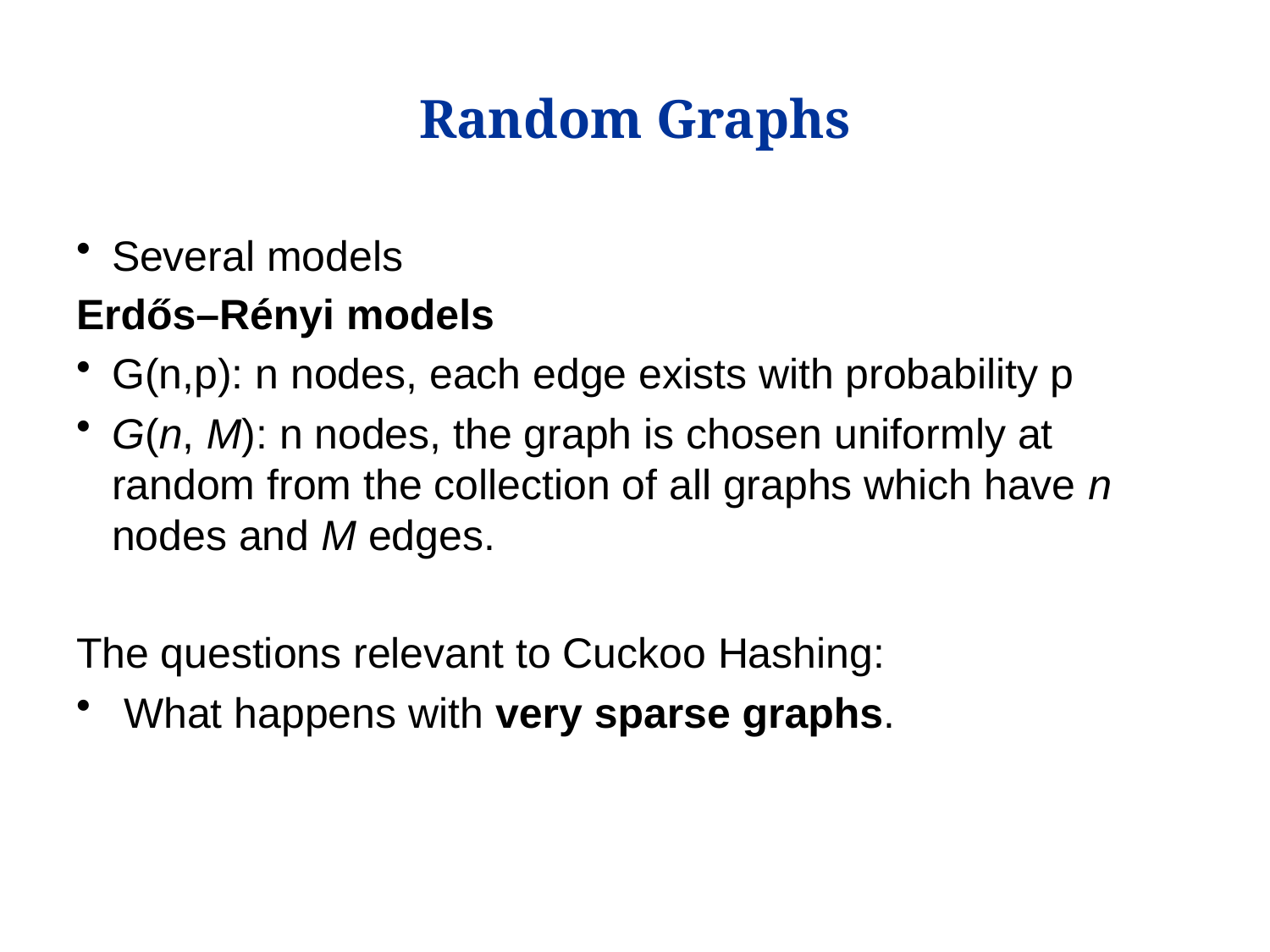

# Random Graphs
Several models
Erdős–Rényi models
G(n,p): n nodes, each edge exists with probability p
G(n, M): n nodes, the graph is chosen uniformly at random from the collection of all graphs which have n nodes and M edges.

The questions relevant to Cuckoo Hashing:
 What happens with very sparse graphs.